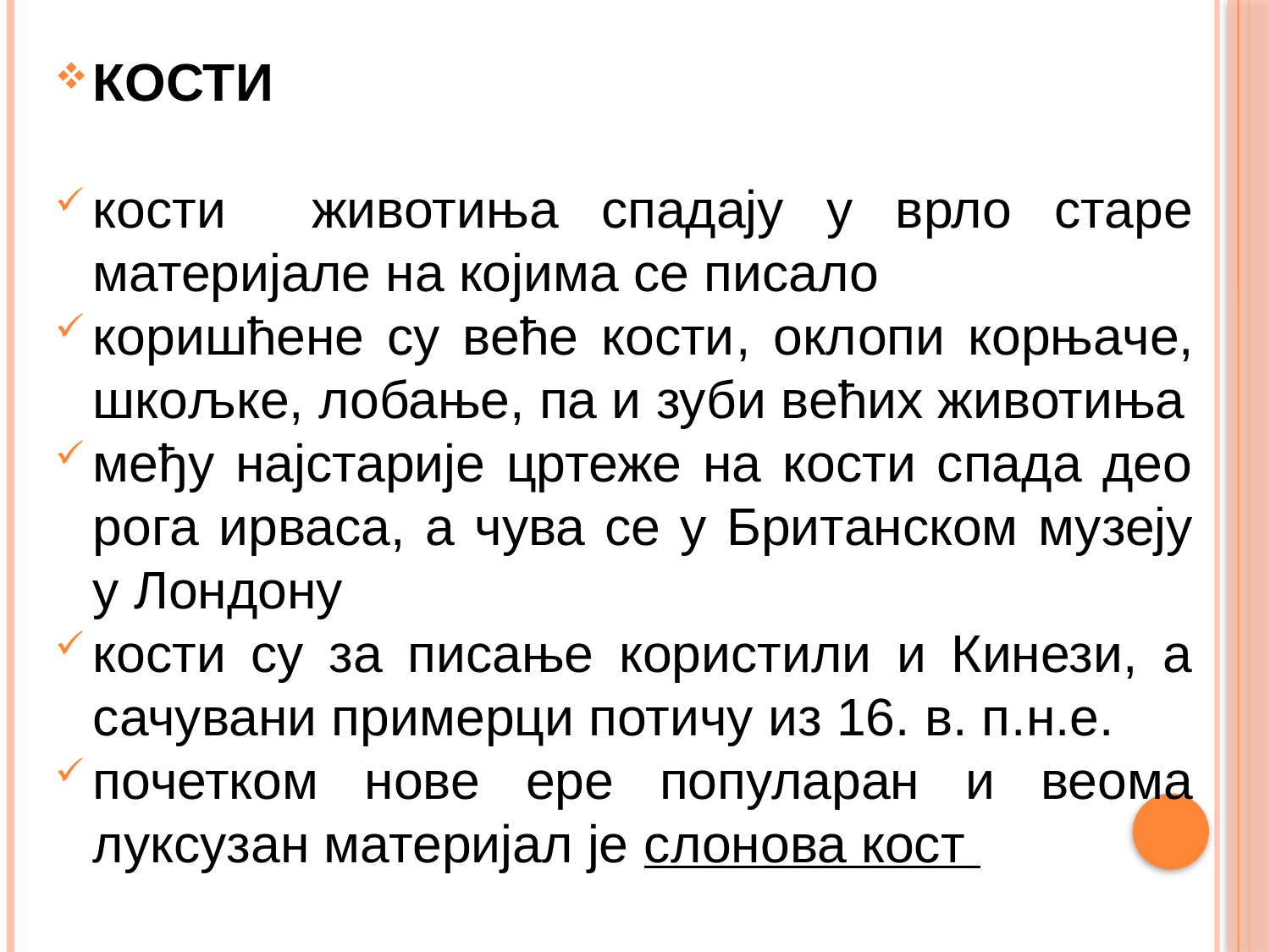

КОСТИ

кости  животиња спадају у врло старе материјале на којима се писало
коришћене су веће кости, оклопи корњачe, шкољке, лобање, па и зуби већих животиња
међу најстарије цртеже на кости спада део рога ирваса, a чува се у Британском музеју у Лондону
кости су за писање користили и Кинези, а сачувани примерци потичу из 16. в. п.н.е.
почетком нове ере популаран и веома луксузан материјал је слонова кост